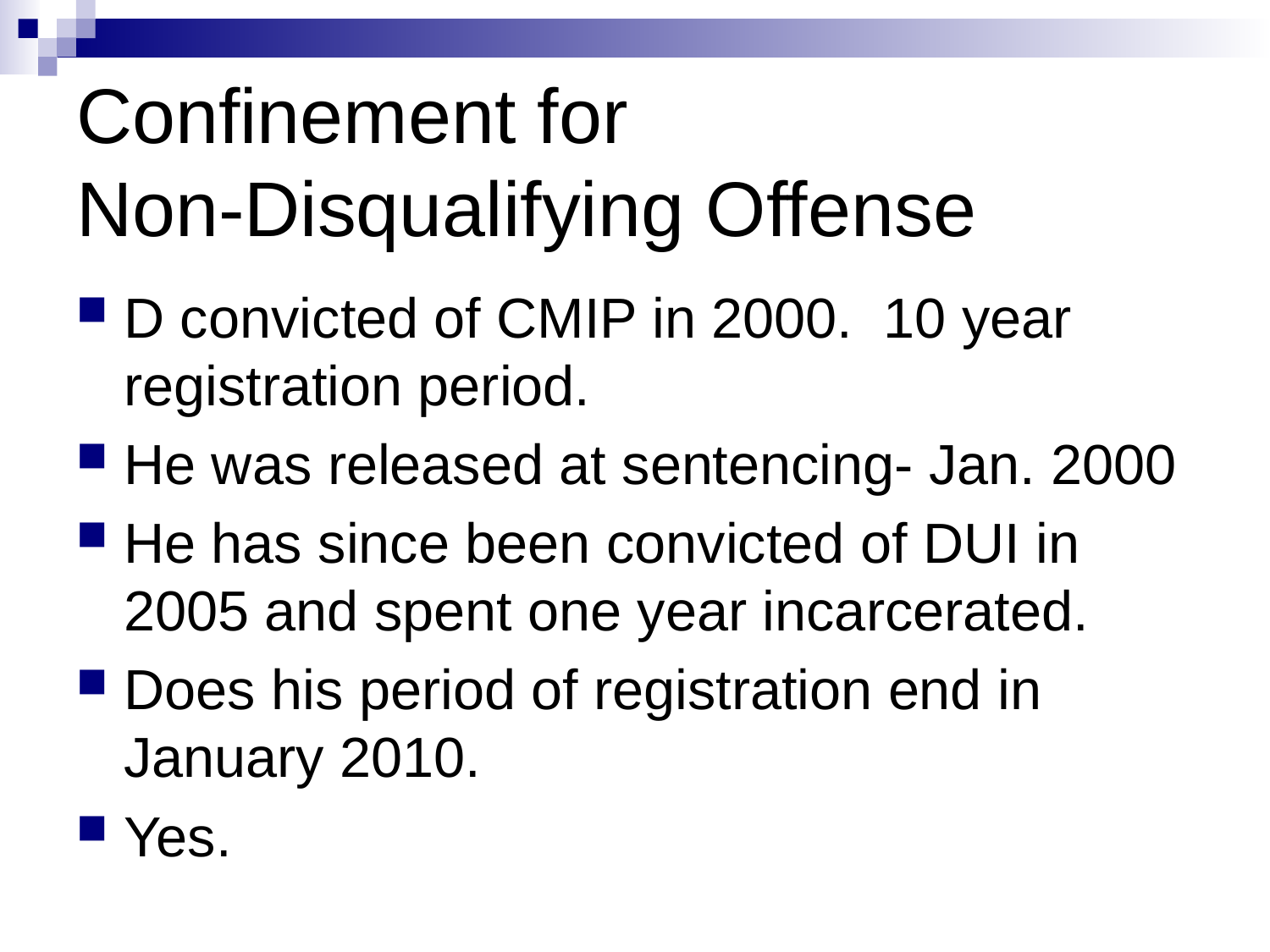

# Confinement for Non-Disqualifying Offense
D convicted of CMIP in 2000.  10 year registration period.
He was released at sentencing- Jan. 2000
He has since been convicted of DUI in 2005 and spent one year incarcerated.
Does his period of registration end in January 2010.
Yes.